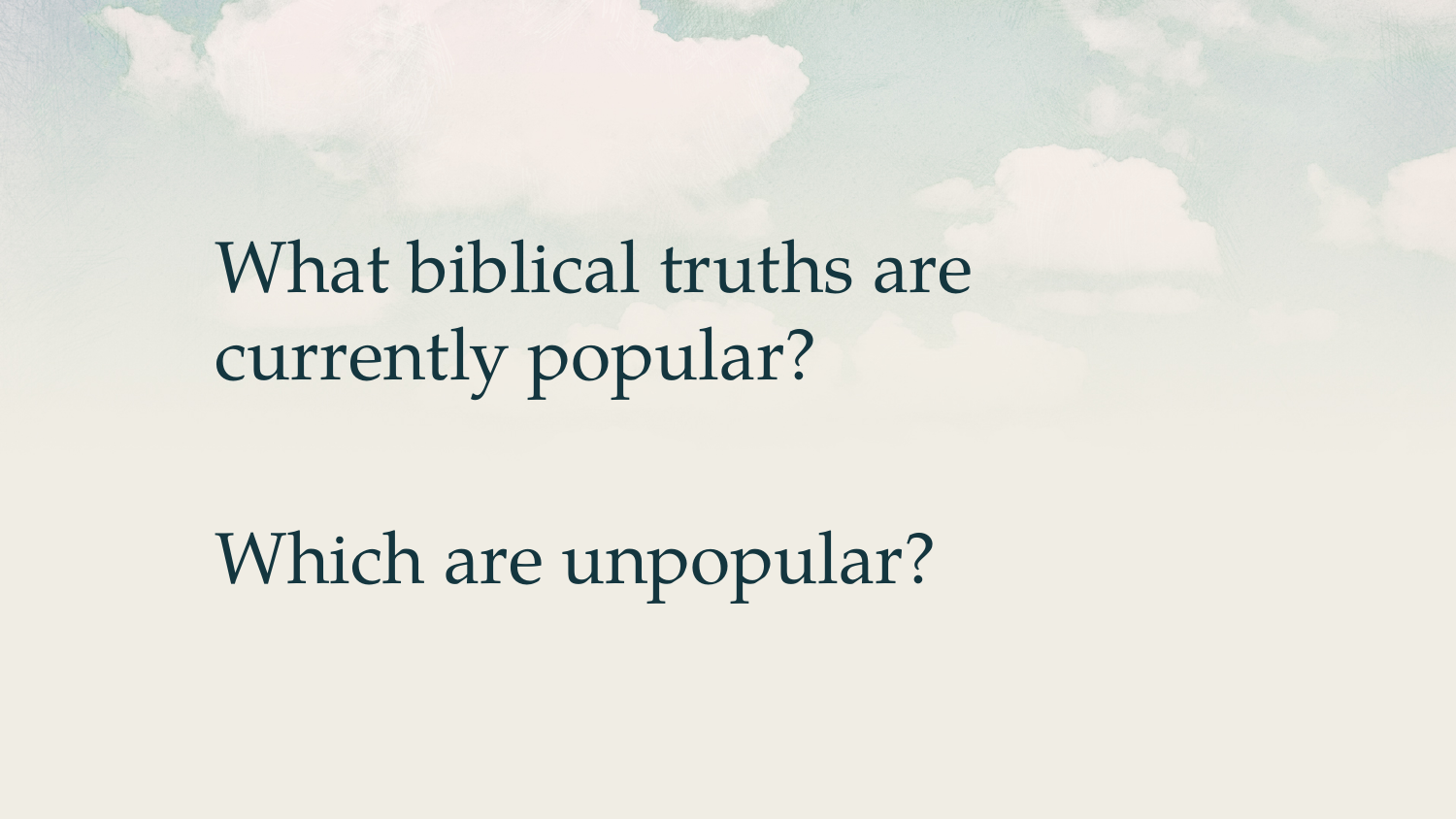

What biblical truths are currently popular?

Which are unpopular?